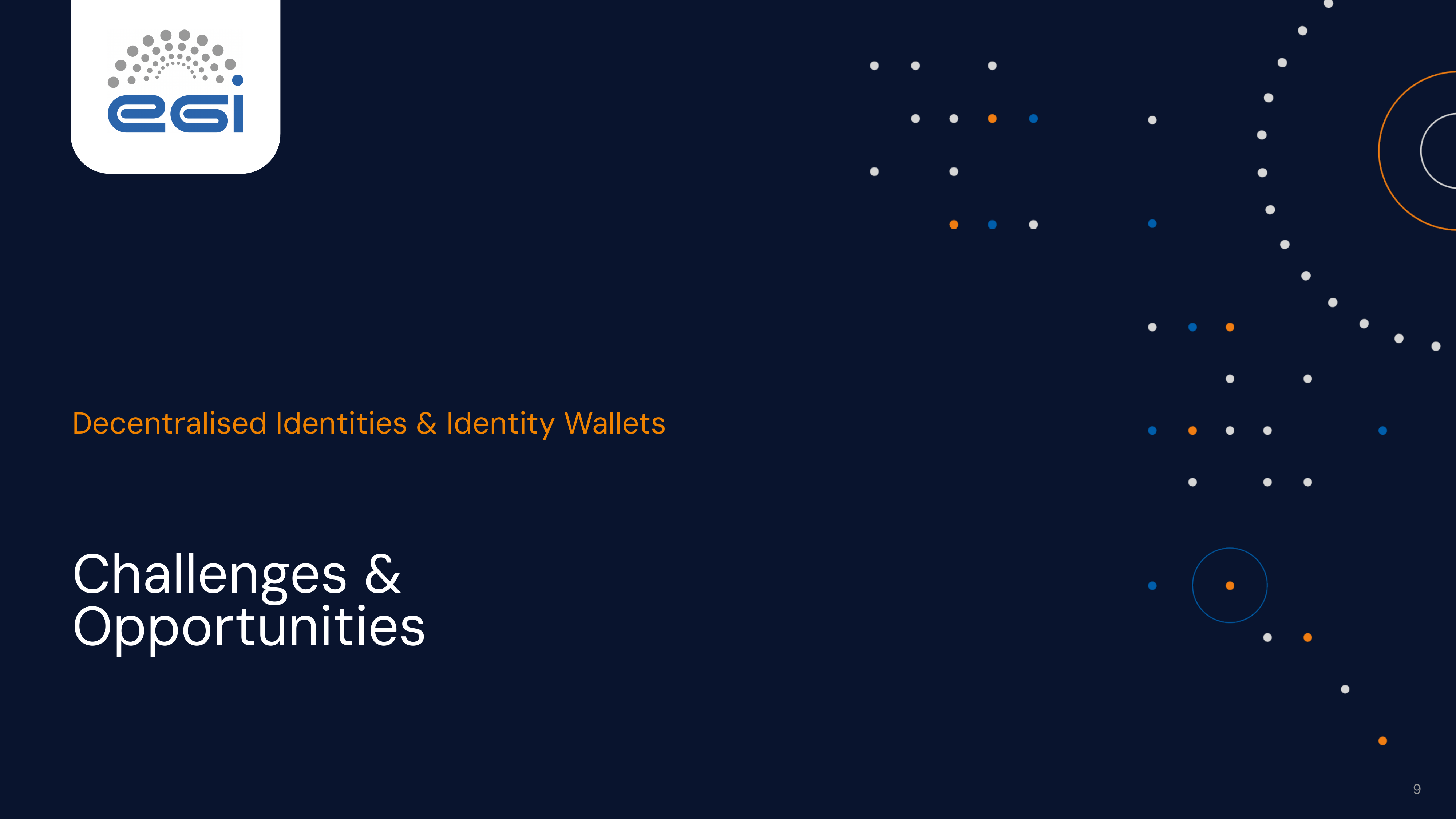

Decentralised Identities & Identity Wallets
Challenges & Opportunities
9